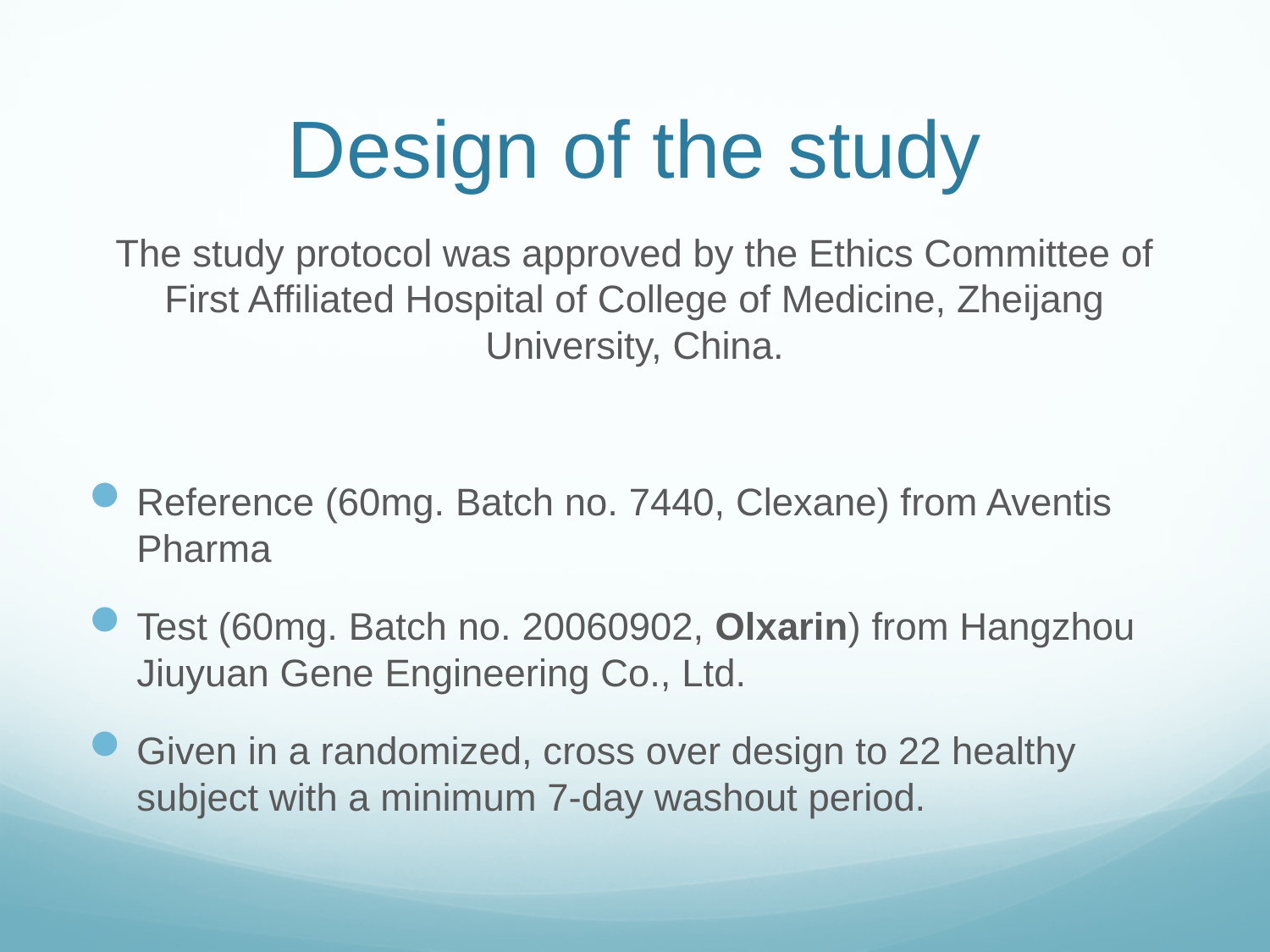

# Design of the study
The study protocol was approved by the Ethics Committee of First Affiliated Hospital of College of Medicine, Zheijang University, China.

Reference (60mg. Batch no. 7440, Clexane) from Aventis Pharma
Test (60mg. Batch no. 20060902, Olxarin) from Hangzhou Jiuyuan Gene Engineering Co., Ltd.
Given in a randomized, cross over design to 22 healthy subject with a minimum 7-day washout period.